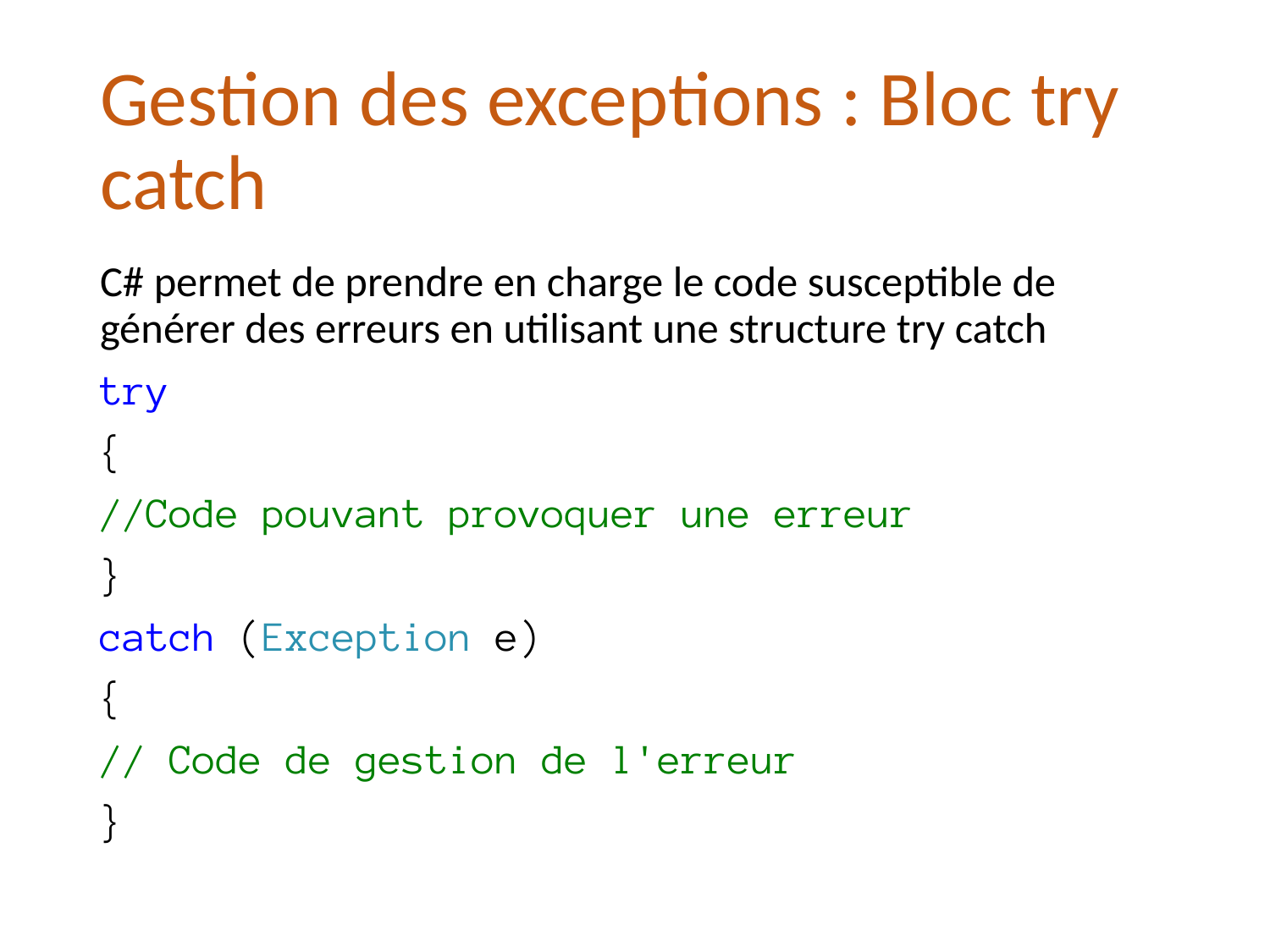

# Gestion des exceptions : Bloc try catch
C# permet de prendre en charge le code susceptible de générer des erreurs en utilisant une structure try catch
try
{
//Code pouvant provoquer une erreur
}
catch (Exception e)
{
// Code de gestion de l'erreur
}